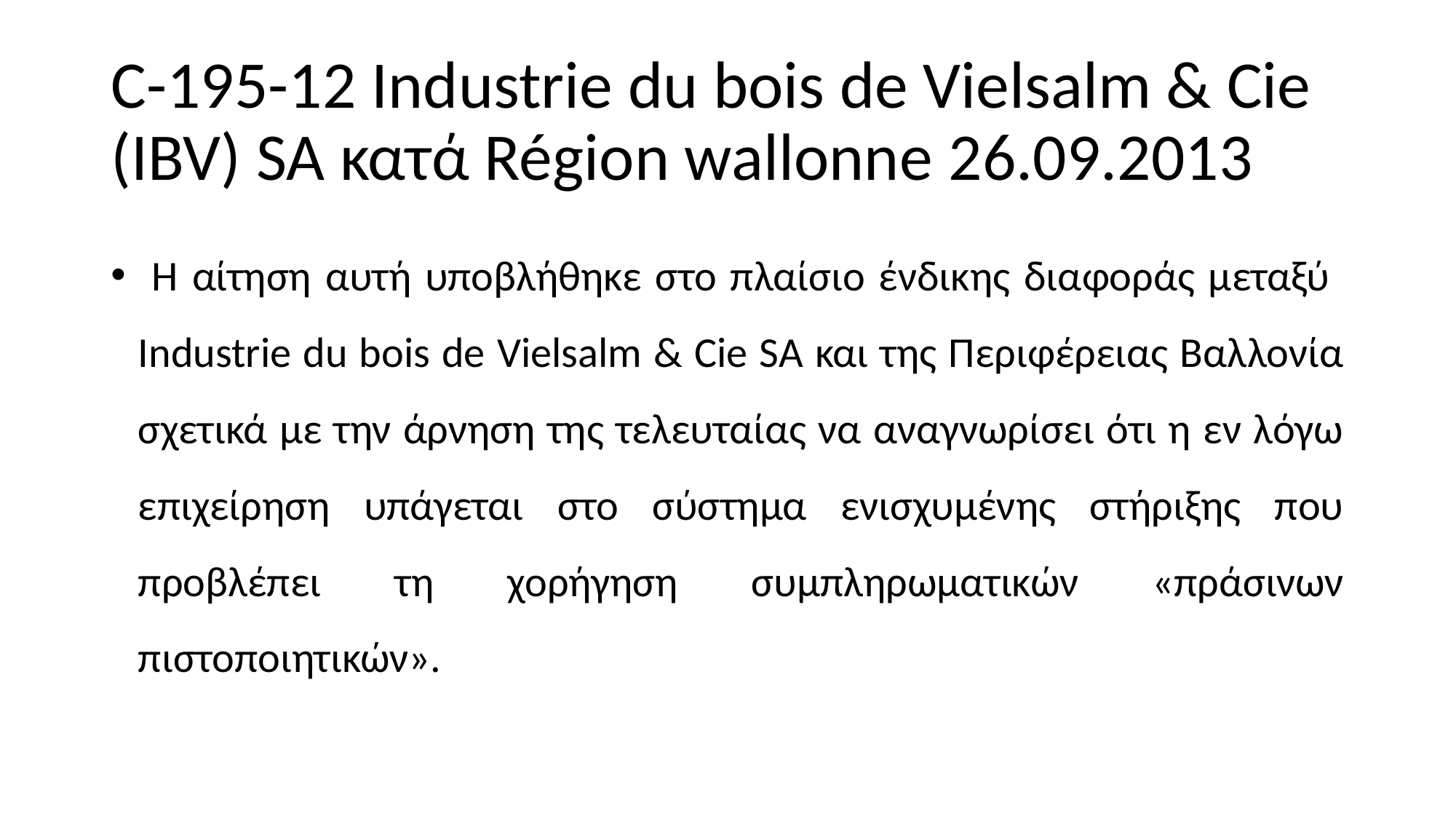

# C-195-12 Industrie du bois de Vielsalm & Cie (IBV) SA κατά Région wallonne 26.09.2013
 Η αίτηση αυτή υποβλήθηκε στο πλαίσιο ένδικης διαφοράς μεταξύ  Industrie du bois de Vielsalm & Cie SA και της Περιφέρειας Βαλλονία σχετικά με την άρνηση της τελευταίας να αναγνωρίσει ότι η εν λόγω επιχείρηση υπάγεται στο σύστημα ενισχυμένης στήριξης που προβλέπει τη χορήγηση συμπληρωματικών «πράσινων πιστοποιητικών».